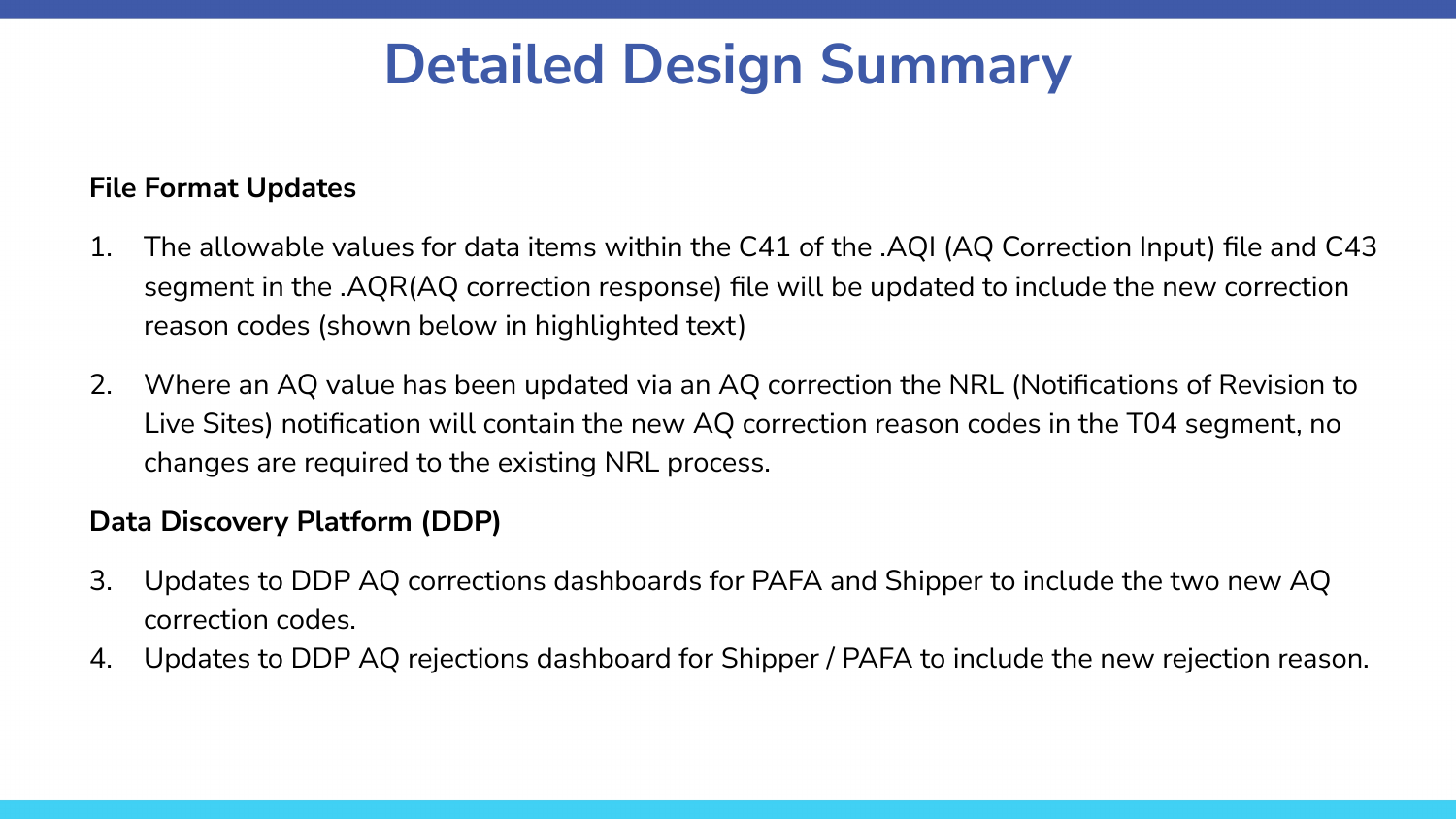

Detailed Design Summary
File Format Updates
The allowable values for data items within the C41 of the .AQI (AQ Correction Input) file and C43 segment in the .AQR(AQ correction response) file will be updated to include the new correction reason codes (shown below in highlighted text)
Where an AQ value has been updated via an AQ correction the NRL (Notifications of Revision to Live Sites) notification will contain the new AQ correction reason codes in the T04 segment, no changes are required to the existing NRL process.
Data Discovery Platform (DDP)
Updates to DDP AQ corrections dashboards for PAFA and Shipper to include the two new AQ correction codes.
Updates to DDP AQ rejections dashboard for Shipper / PAFA to include the new rejection reason.